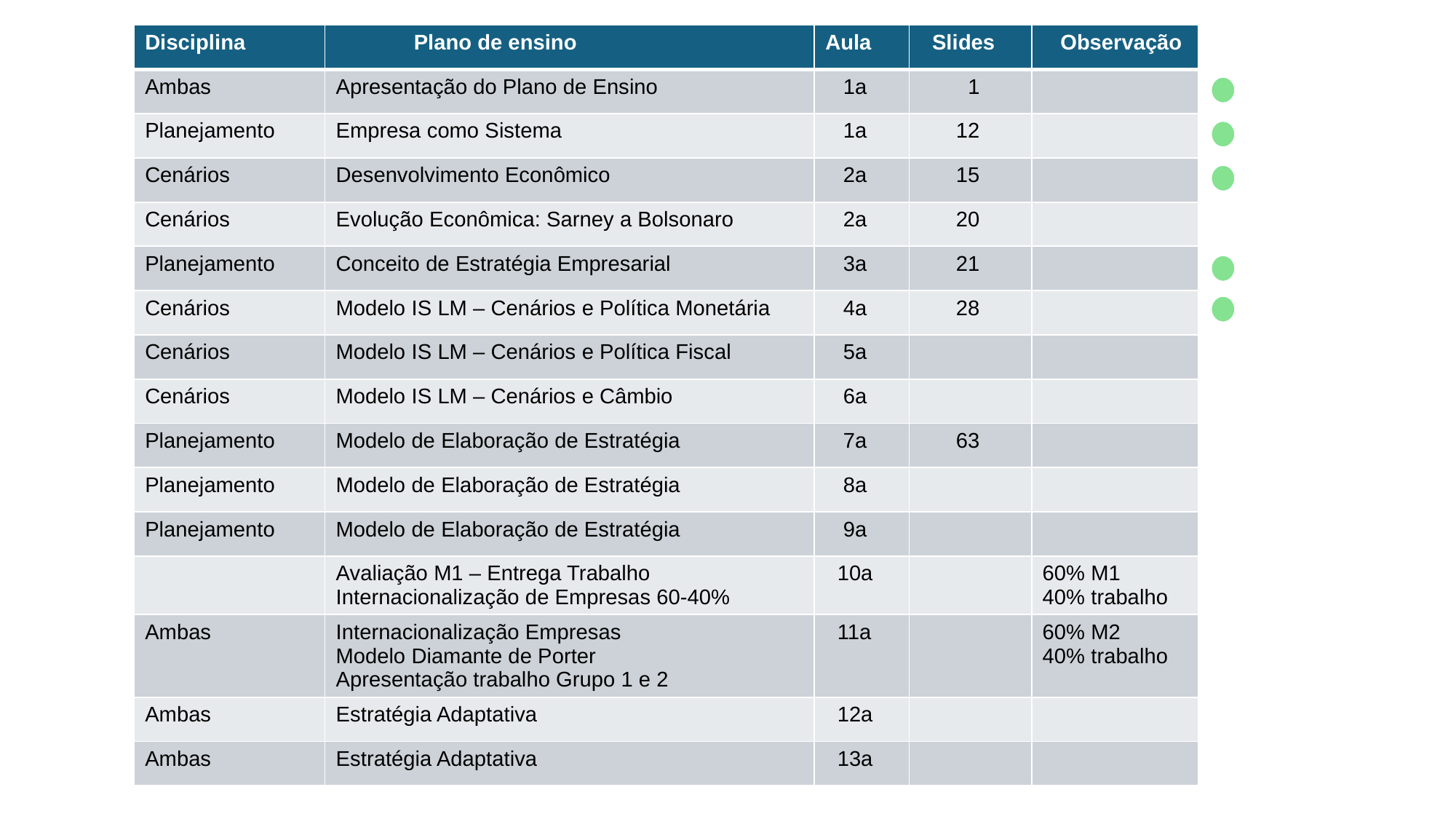

| Disciplina | Plano de ensino | Aula | Slides | Observação |
| --- | --- | --- | --- | --- |
| Ambas | Apresentação do Plano de Ensino | 1a | 1 |  |
| Planejamento | Empresa como Sistema | 1a | 12 |  |
| Cenários | Desenvolvimento Econômico | 2a | 15 |  |
| Cenários | Evolução Econômica: Sarney a Bolsonaro | 2a | 20 |  |
| Planejamento | Conceito de Estratégia Empresarial | 3a | 21 |  |
| Cenários | Modelo IS LM – Cenários e Política Monetária | 4a | 28 |  |
| Cenários | Modelo IS LM – Cenários e Política Fiscal | 5a |  |  |
| Cenários | Modelo IS LM – Cenários e Câmbio | 6a |  |  |
| Planejamento | Modelo de Elaboração de Estratégia | 7a | 63 |  |
| Planejamento | Modelo de Elaboração de Estratégia | 8a |  |  |
| Planejamento | Modelo de Elaboração de Estratégia | 9a |  |  |
|  | Avaliação M1 – Entrega Trabalho Internacionalização de Empresas 60-40% | 10a |  | 60% M1 40% trabalho |
| Ambas | Internacionalização Empresas Modelo Diamante de Porter Apresentação trabalho Grupo 1 e 2 | 11a |  | 60% M2 40% trabalho |
| Ambas | Estratégia Adaptativa | 12a |  |  |
| Ambas | Estratégia Adaptativa | 13a |  |  |